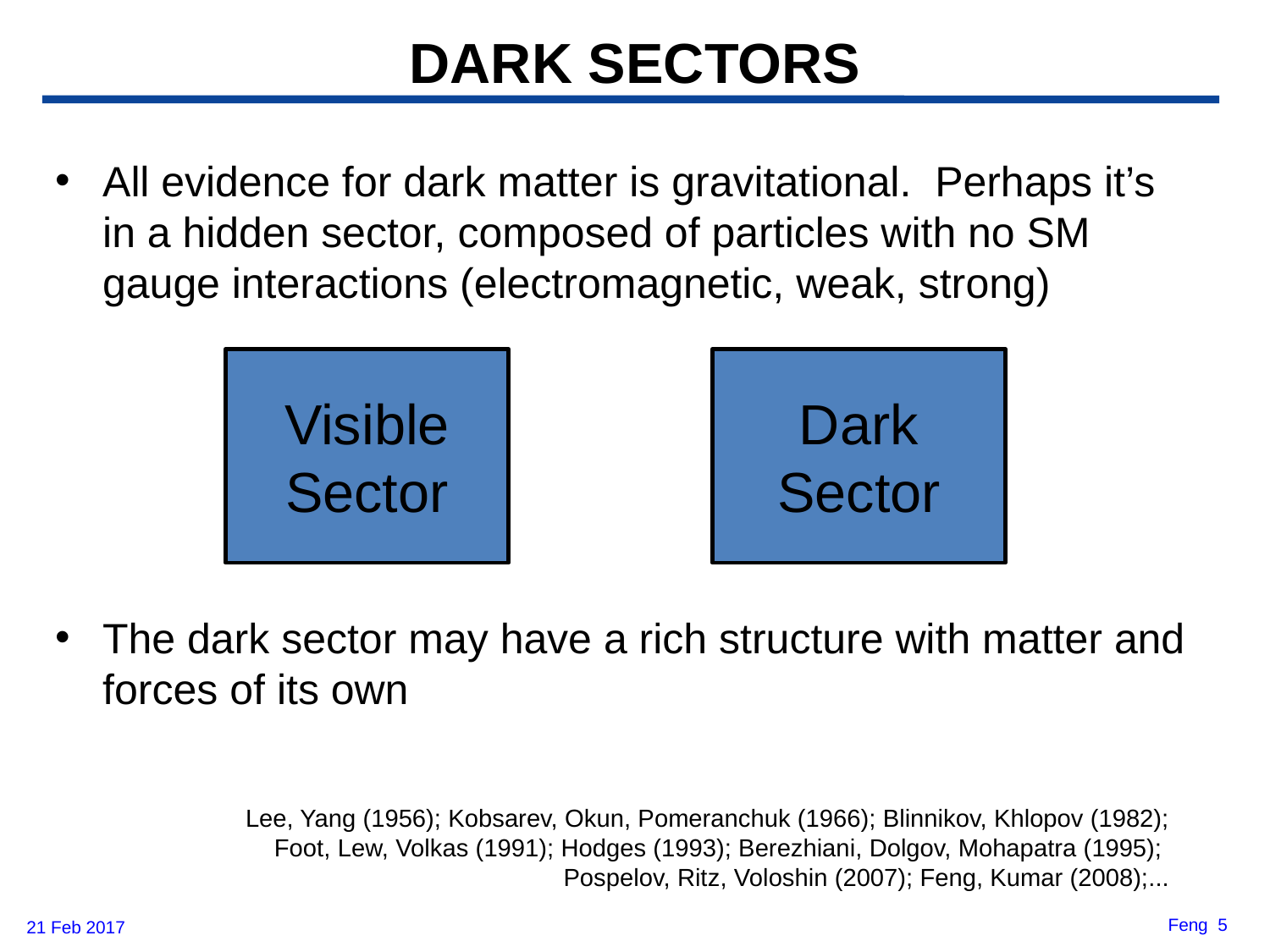

DARK SECTORS
All evidence for dark matter is gravitational.  Perhaps it’s in a hidden sector, composed of particles with no SM gauge interactions (electromagnetic, weak, strong)

The dark sector may have a rich structure with matter and forces of its own

Visible
Sector
Dark
Sector
Lee, Yang (1956); Kobsarev, Okun, Pomeranchuk (1966); Blinnikov, Khlopov (1982);
Foot, Lew, Volkas (1991); Hodges (1993); Berezhiani, Dolgov, Mohapatra (1995);
Pospelov, Ritz, Voloshin (2007); Feng, Kumar (2008);...